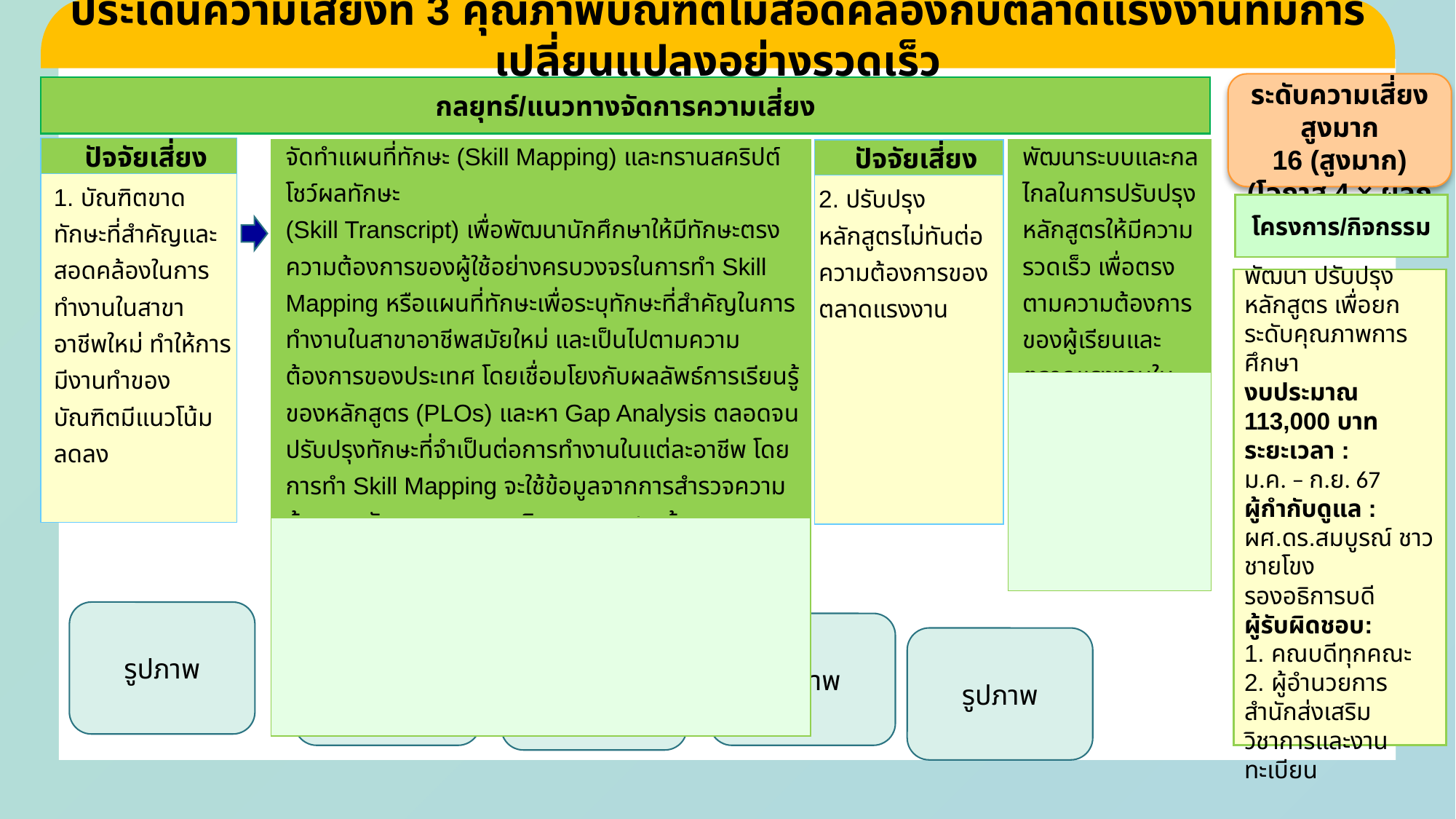

ประเด็นความเสี่ยงที่ 3 คุณภาพบัณฑิตไม่สอดคล้องกับตลาดแรงงานที่มีการเปลี่ยนแปลงอย่างรวดเร็ว
ระดับความเสี่ยงสูงมาก
16 (สูงมาก)
(โอกาส 4 × ผลกระทบ 4)

กลยุทธ์/แนวทางจัดการความเสี่ยง
| ปัจจัยเสี่ยง |
| --- |
| 1. บัณฑิตขาดทักษะที่สำคัญและสอดคล้องในการทำงานในสาขาอาชีพใหม่ ทำให้การมีงานทำของบัณฑิตมีแนวโน้มลดลง |
| จัดทำแผนที่ทักษะ (Skill Mapping) และทรานสคริปต์โชว์ผลทักษะ (Skill Transcript) เพื่อพัฒนานักศึกษาให้มีทักษะตรงความต้องการของผู้ใช้อย่างครบวงจรในการทำ Skill Mapping หรือแผนที่ทักษะเพื่อระบุทักษะที่สำคัญในการทำงานในสาขาอาชีพสมัยใหม่ และเป็นไปตามความต้องการของประเทศ โดยเชื่อมโยงกับผลลัพธ์การเรียนรู้ของหลักสูตร (PLOs)​ และหา Gap Analysis ตลอดจนปรับปรุงทักษะที่จำเป็นต่อการทำงานในแต่ละอาชีพ โดยการทำ Skill Mapping จะใช้ข้อมูลจากการสำรวจความต้องการทักษะของภาคธุรกิจ และจากฐานข้อมูลการทำงานระดับโลก เพื่อทำการวิเคราะห์หาทักษะที่นักศึกษาควรมี |
| --- |
|  |
| ปัจจัยเสี่ยง |
| --- |
| 2. ปรับปรุงหลักสูตรไม่ทันต่อความต้องการของตลาดแรงงาน |
| พัฒนาระบบและกลไกลในการปรับปรุงหลักสูตรให้มีความรวดเร็ว เพื่อตรงตามความต้องการของผู้เรียนและตลาดแรงงานในปัจจุบัน |
| --- |
|  |
โครงการ/กิจกรรม
โครงการอบรมการพัฒนา ปรับปรุงหลักสูตร เพื่อยกระดับคุณภาพการศึกษา
งบประมาณ 113,000 บาท
ระยะเวลา :
ม.ค. – ก.ย. 67
ผู้กำกับดูแล :
ผศ.ดร.สมบูรณ์ ชาวชายโขง
รองอธิการบดี
ผู้รับผิดชอบ:
1. คณบดีทุกคณะ
2. ผู้อำนวยการสำนักส่งเสริมวิชาการและงานทะเบียน

รูปภาพ
รูปภาพ
รูปภาพ
รูปภาพ
รูปภาพ